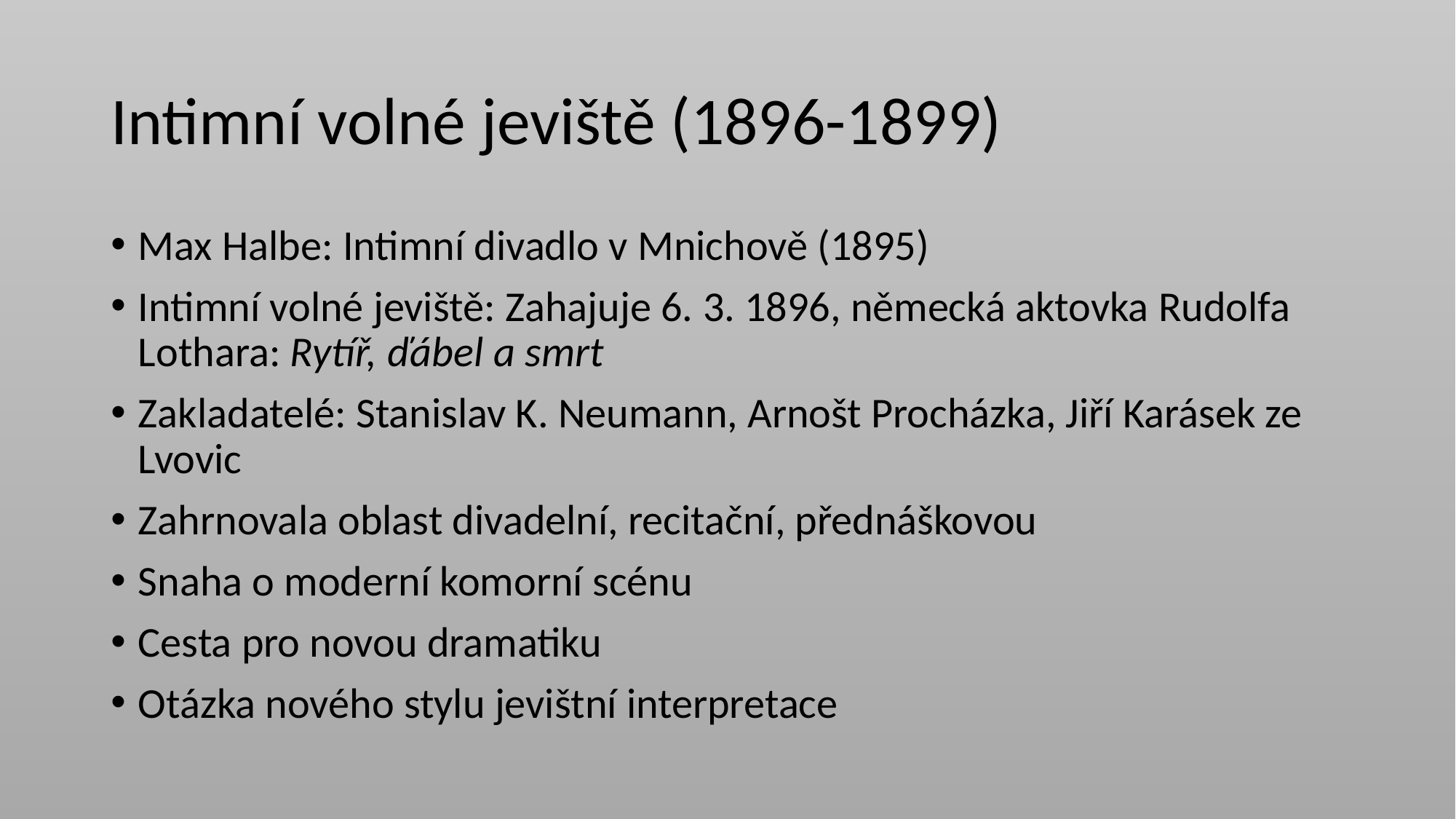

# Intimní volné jeviště (1896-1899)
Max Halbe: Intimní divadlo v Mnichově (1895)
Intimní volné jeviště: Zahajuje 6. 3. 1896, německá aktovka Rudolfa Lothara: Rytíř, ďábel a smrt
Zakladatelé: Stanislav K. Neumann, Arnošt Procházka, Jiří Karásek ze Lvovic
Zahrnovala oblast divadelní, recitační, přednáškovou
Snaha o moderní komorní scénu
Cesta pro novou dramatiku
Otázka nového stylu jevištní interpretace